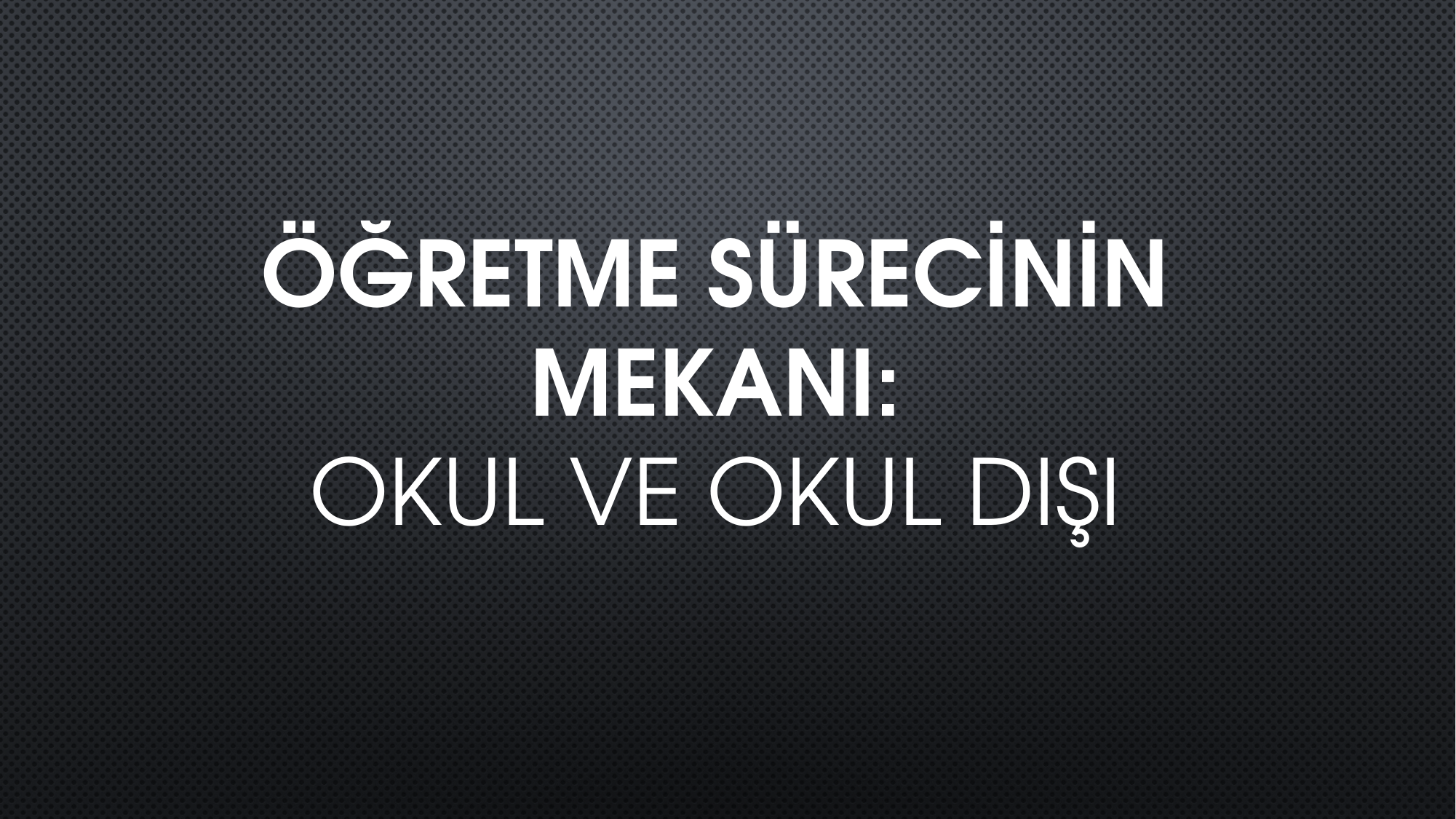

ÖĞRETME SÜRECİNİN
MEKANI:
OKUL VE OKUL DIŞI